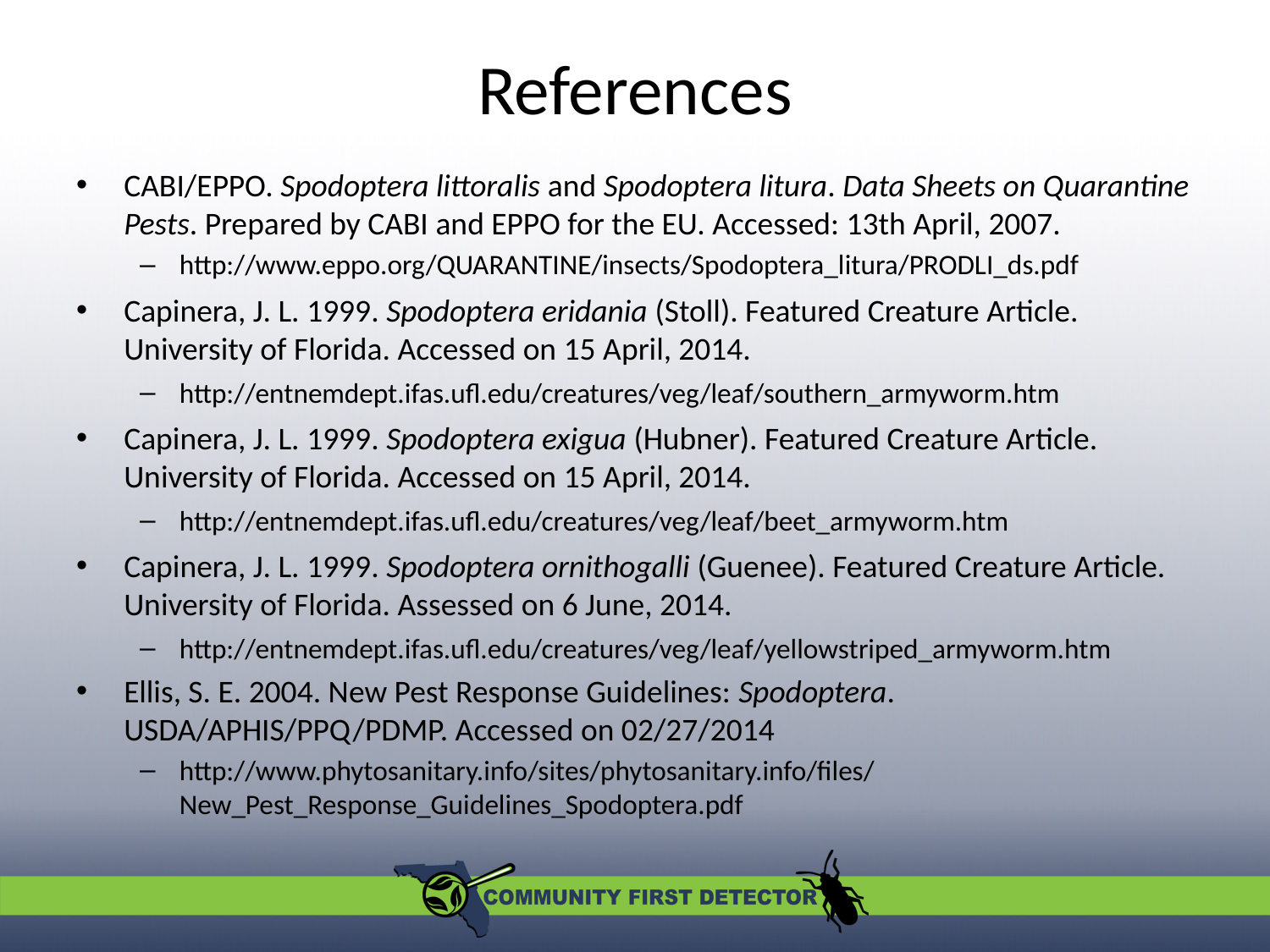

# References
CABI/EPPO. Spodoptera littoralis and Spodoptera litura. Data Sheets on Quarantine Pests. Prepared by CABI and EPPO for the EU. Accessed: 13th April, 2007.
http://www.eppo.org/QUARANTINE/insects/Spodoptera_litura/PRODLI_ds.pdf
Capinera, J. L. 1999. Spodoptera eridania (Stoll). Featured Creature Article. University of Florida. Accessed on 15 April, 2014.
http://entnemdept.ifas.ufl.edu/creatures/veg/leaf/southern_armyworm.htm
Capinera, J. L. 1999. Spodoptera exigua (Hubner). Featured Creature Article. University of Florida. Accessed on 15 April, 2014.
http://entnemdept.ifas.ufl.edu/creatures/veg/leaf/beet_armyworm.htm
Capinera, J. L. 1999. Spodoptera ornithogalli (Guenee). Featured Creature Article. University of Florida. Assessed on 6 June, 2014.
http://entnemdept.ifas.ufl.edu/creatures/veg/leaf/yellowstriped_armyworm.htm
Ellis, S. E. 2004. New Pest Response Guidelines: Spodoptera. USDA/APHIS/PPQ/PDMP. Accessed on 02/27/2014
http://www.phytosanitary.info/sites/phytosanitary.info/files/New_Pest_Response_Guidelines_Spodoptera.pdf